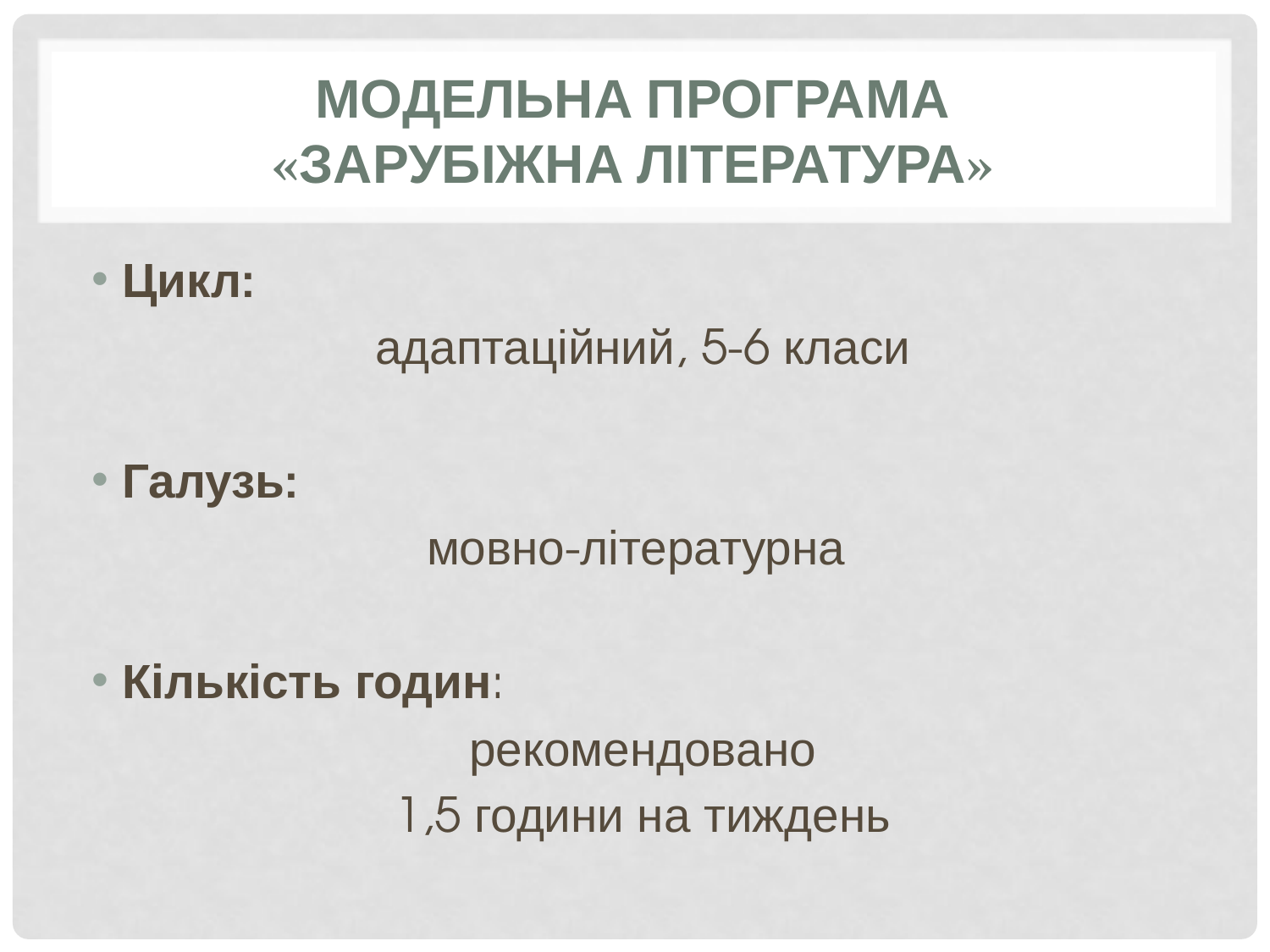

# МОДЕЛЬНА ПРОГРАМА «ЗАРУБІЖНа ЛІТЕРАТУРа»
Цикл:
адаптаційний, 5-6 класи

Галузь:
мовно-літературна

Кількість годин:
рекомендовано
1,5 години на тиждень